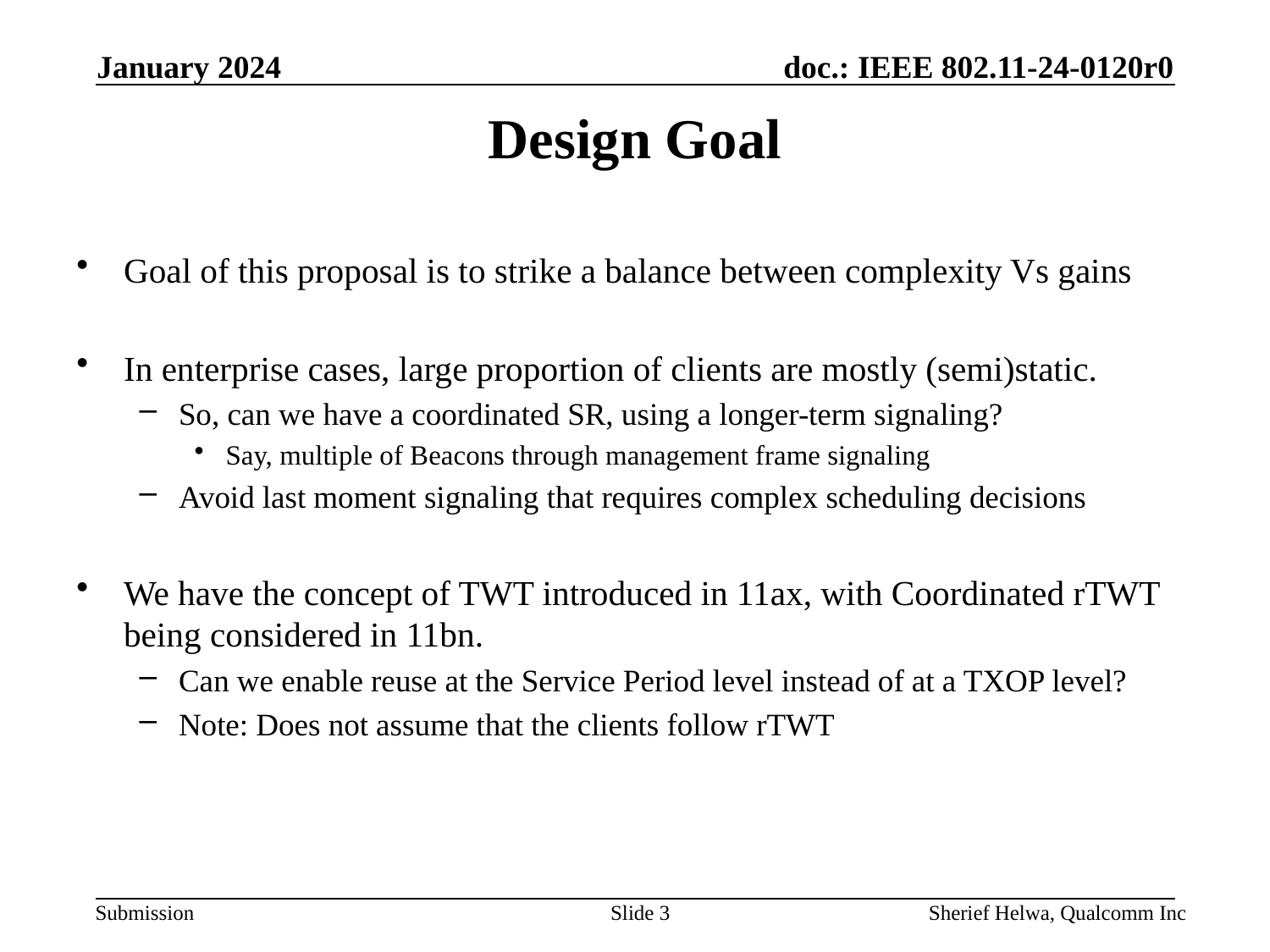

January 2024
# Design Goal
Goal of this proposal is to strike a balance between complexity Vs gains

In enterprise cases, large proportion of clients are mostly (semi)static.
So, can we have a coordinated SR, using a longer-term signaling?
Say, multiple of Beacons through management frame signaling
Avoid last moment signaling that requires complex scheduling decisions

We have the concept of TWT introduced in 11ax, with Coordinated rTWT being considered in 11bn.
Can we enable reuse at the Service Period level instead of at a TXOP level?
Note: Does not assume that the clients follow rTWT
Slide 3
Sherief Helwa, Qualcomm Inc